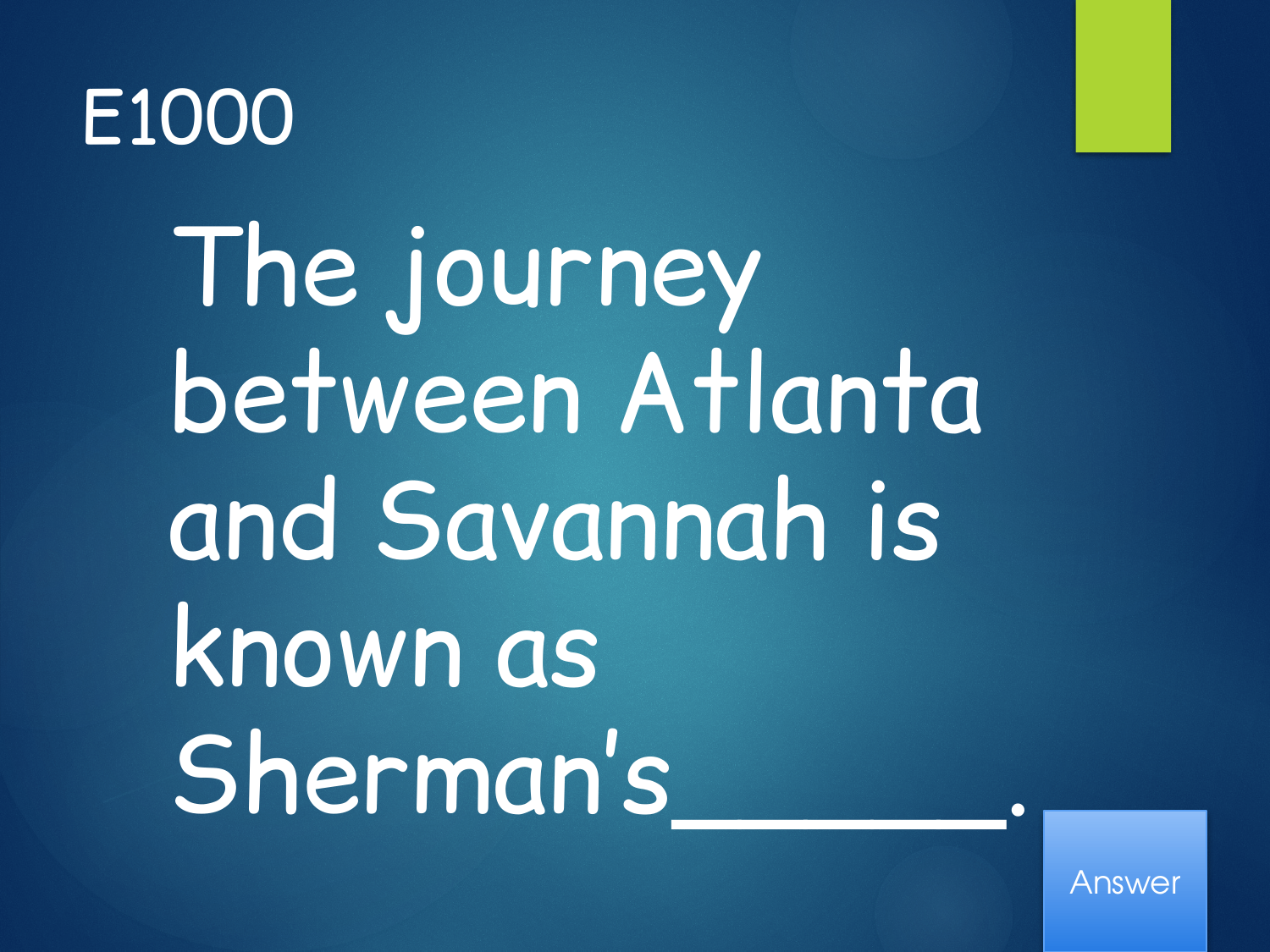

# E1000
The journey between Atlanta and Savannah is known as Sherman’s_____.
Answer